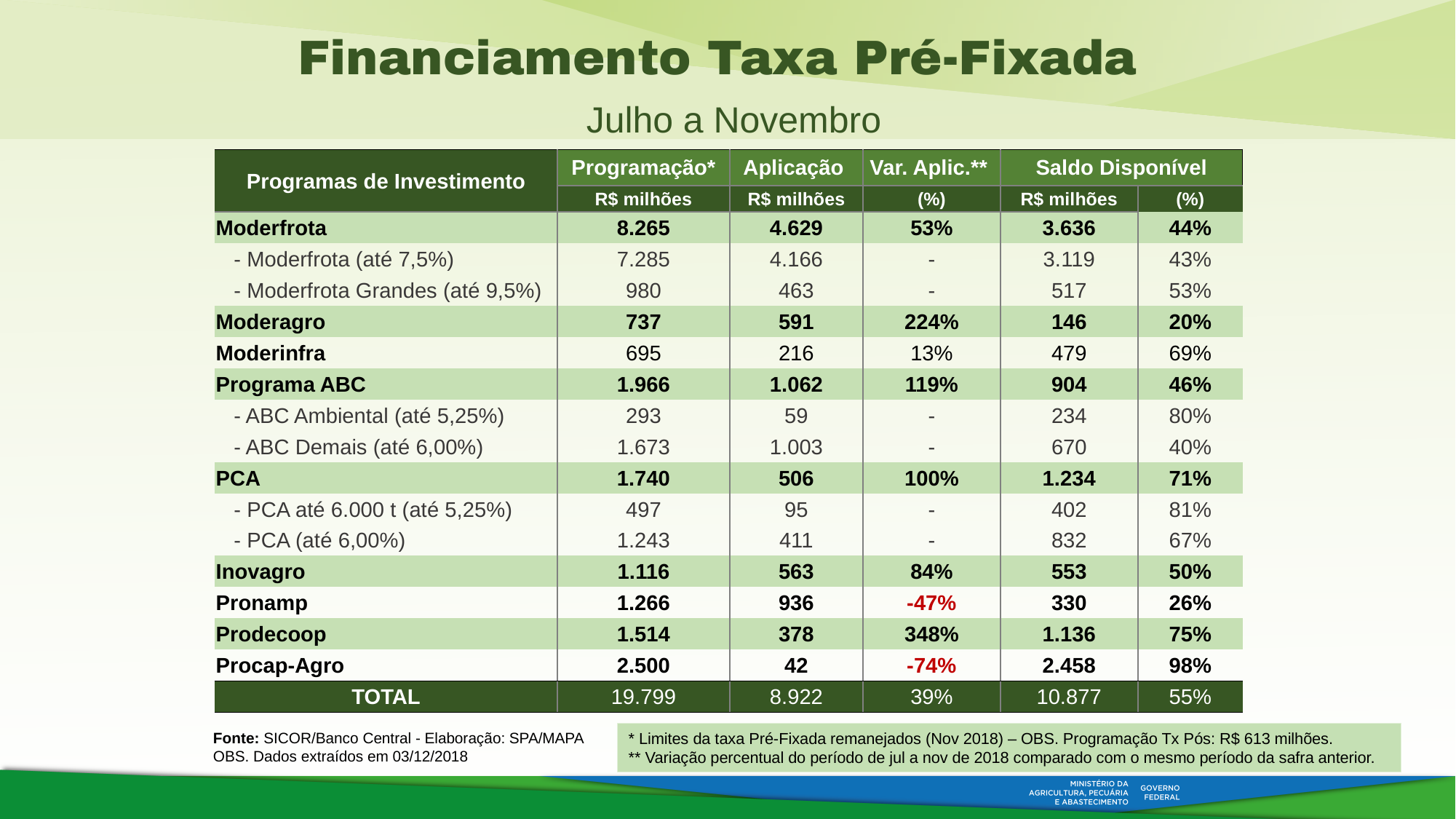

Financiamento Taxa Pré-Fixada
 Julho a Novembro
| Programas de Investimento | Programação\* | Aplicação | Var. Aplic.\*\* | Saldo Disponível |  |
| --- | --- | --- | --- | --- | --- |
|  | R$ milhões | R$ milhões | (%) | R$ milhões | (%) |
| Moderfrota | 8.265 | 4.629 | 53% | 3.636 | 44% |
| - Moderfrota (até 7,5%) | 7.285 | 4.166 | - | 3.119 | 43% |
| - Moderfrota Grandes (até 9,5%) | 980 | 463 | - | 517 | 53% |
| Moderagro | 737 | 591 | 224% | 146 | 20% |
| Moderinfra | 695 | 216 | 13% | 479 | 69% |
| Programa ABC | 1.966 | 1.062 | 119% | 904 | 46% |
| - ABC Ambiental (até 5,25%) | 293 | 59 | - | 234 | 80% |
| - ABC Demais (até 6,00%) | 1.673 | 1.003 | - | 670 | 40% |
| PCA | 1.740 | 506 | 100% | 1.234 | 71% |
| - PCA até 6.000 t (até 5,25%) | 497 | 95 | - | 402 | 81% |
| - PCA (até 6,00%) | 1.243 | 411 | - | 832 | 67% |
| Inovagro | 1.116 | 563 | 84% | 553 | 50% |
| Pronamp | 1.266 | 936 | -47% | 330 | 26% |
| Prodecoop | 1.514 | 378 | 348% | 1.136 | 75% |
| Procap-Agro | 2.500 | 42 | -74% | 2.458 | 98% |
| TOTAL | 19.799 | 8.922 | 39% | 10.877 | 55% |
Fonte: SICOR/Banco Central - Elaboração: SPA/MAPA
OBS. Dados extraídos em 03/12/2018
* Limites da taxa Pré-Fixada remanejados (Nov 2018) – OBS. Programação Tx Pós: R$ 613 milhões.
** Variação percentual do período de jul a nov de 2018 comparado com o mesmo período da safra anterior.